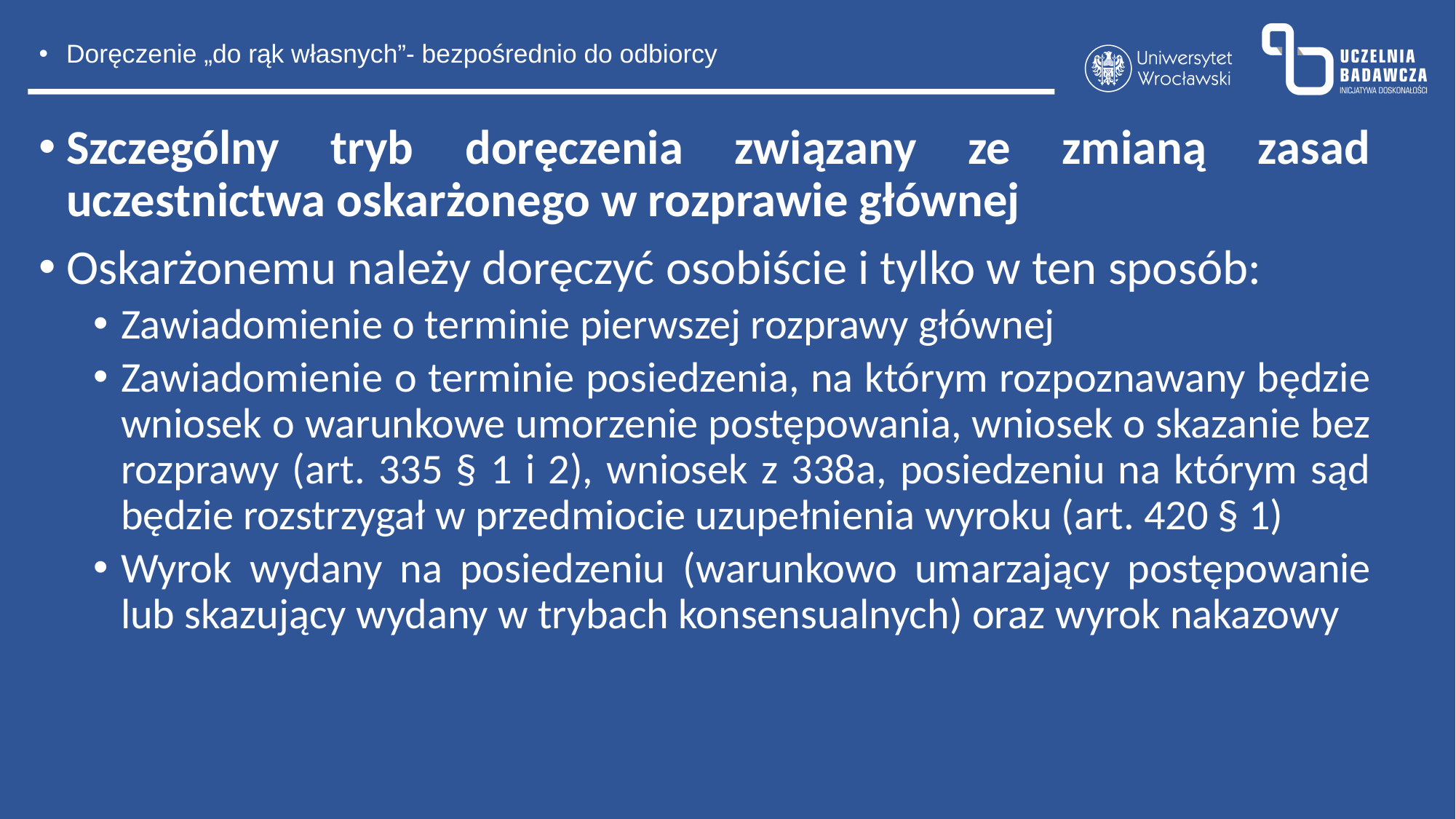

Doręczenie „do rąk własnych”- bezpośrednio do odbiorcy
Szczególny tryb doręczenia związany ze zmianą zasad uczestnictwa oskarżonego w rozprawie głównej
Oskarżonemu należy doręczyć osobiście i tylko w ten sposób:
Zawiadomienie o terminie pierwszej rozprawy głównej
Zawiadomienie o terminie posiedzenia, na którym rozpoznawany będzie wniosek o warunkowe umorzenie postępowania, wniosek o skazanie bez rozprawy (art. 335 § 1 i 2), wniosek z 338a, posiedzeniu na którym sąd będzie rozstrzygał w przedmiocie uzupełnienia wyroku (art. 420 § 1)
Wyrok wydany na posiedzeniu (warunkowo umarzający postępowanie lub skazujący wydany w trybach konsensualnych) oraz wyrok nakazowy